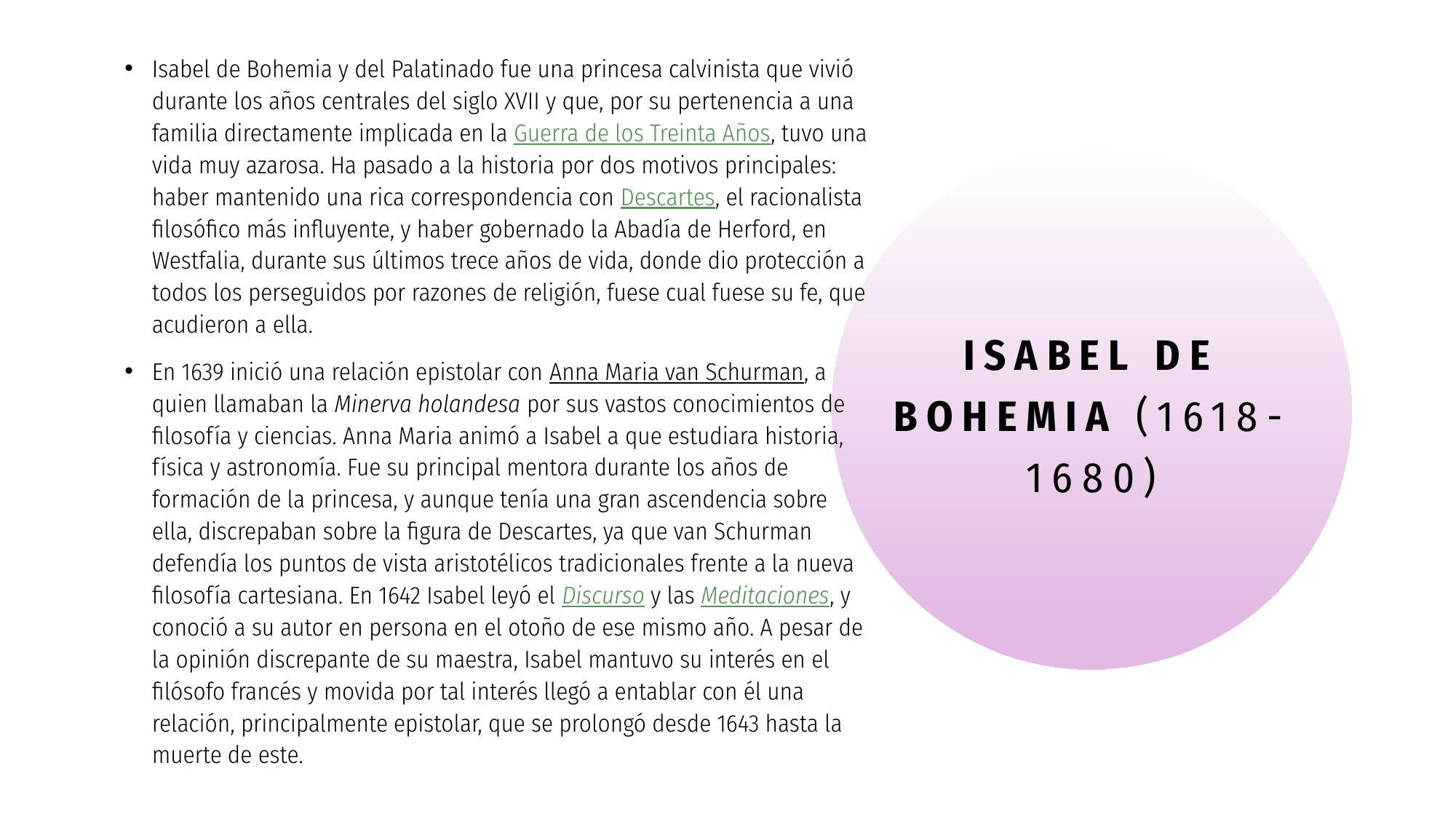

Isabel de Bohemia y del Palatinado fue una princesa calvinista que vivió durante los años centrales del siglo XVII y que, por su pertenencia a una familia directamente implicada en la Guerra de los Treinta Años, tuvo una vida muy azarosa. Ha pasado a la historia por dos motivos principales: haber mantenido una rica correspondencia con Descartes, el racionalista filosófico más influyente, y haber gobernado la Abadía de Herford, en Westfalia, durante sus últimos trece años de vida, donde dio protección a todos los perseguidos por razones de religión, fuese cual fuese su fe, que acudieron a ella.
En 1639 inició una relación epistolar con Anna Maria van Schurman, a quien llamaban la Minerva holandesa por sus vastos conocimientos de filosofía y ciencias. Anna Maria animó a Isabel a que estudiara historia, física y astronomía. Fue su principal mentora durante los años de formación de la princesa, y aunque tenía una gran ascendencia sobre ella, discrepaban sobre la figura de Descartes, ya que van Schurman defendía los puntos de vista aristotélicos tradicionales frente a la nueva filosofía cartesiana. En 1642 Isabel leyó el Discurso y las Meditaciones, y conoció a su autor en persona en el otoño de ese mismo año. A pesar de la opinión discrepante de su maestra, Isabel mantuvo su interés en el filósofo francés y movida por tal interés llegó a entablar con él una relación, principalmente epistolar, que se prolongó desde 1643 hasta la muerte de este.

# Isabel de bohemia (1618-1680)